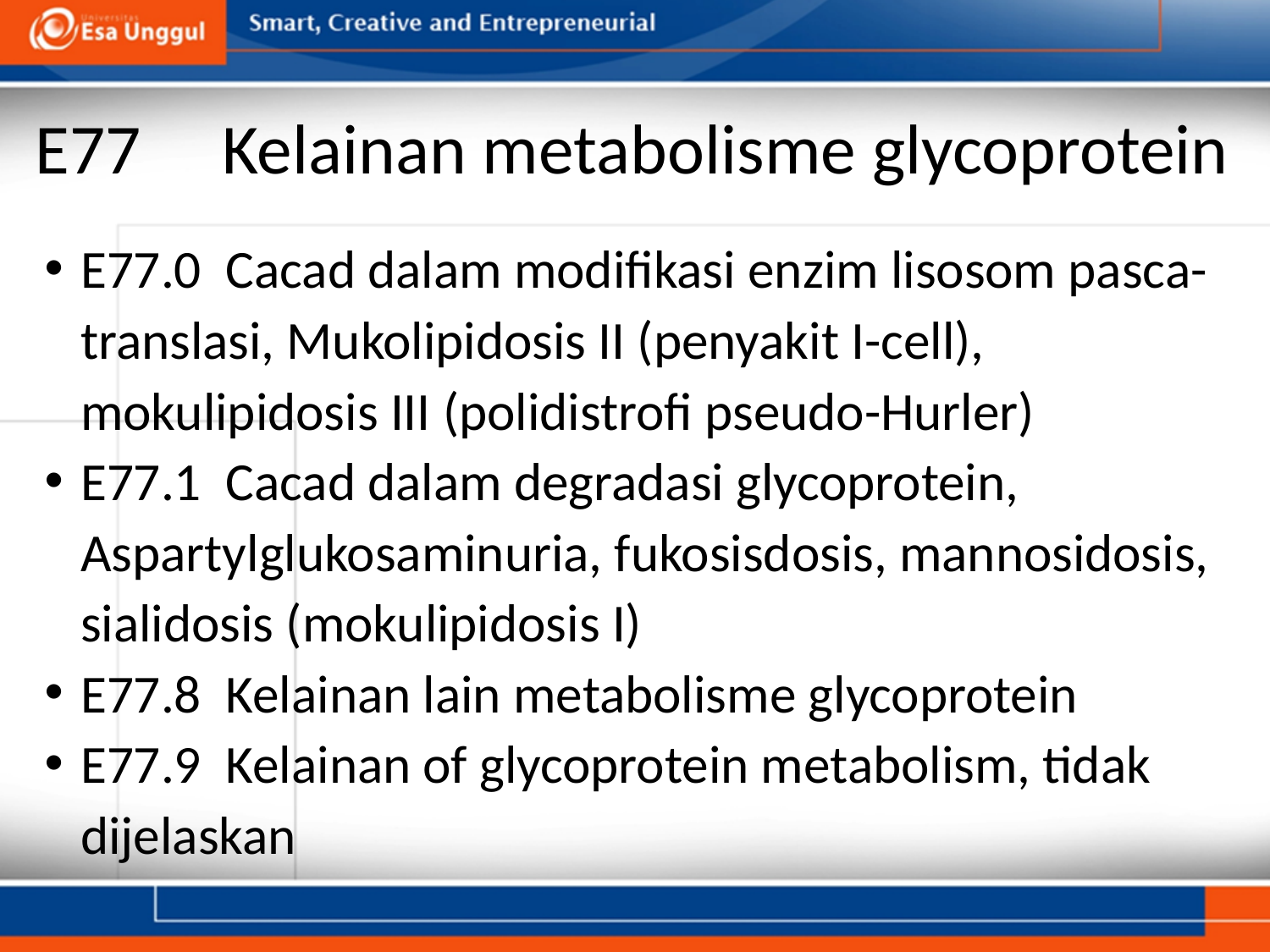

# E77     Kelainan metabolisme glycoprotein
E77.0  Cacad dalam modifikasi enzim lisosom pasca-translasi, Mukolipidosis II (penyakit I-cell), mokulipidosis III (polidistrofi pseudo-Hurler)
E77.1  Cacad dalam degradasi glycoprotein,  Aspartylglukosaminuria, fukosisdosis, mannosidosis, sialidosis (mokulipidosis I)
E77.8  Kelainan lain metabolisme glycoprotein
E77.9  Kelainan of glycoprotein metabolism, tidak dijelaskan